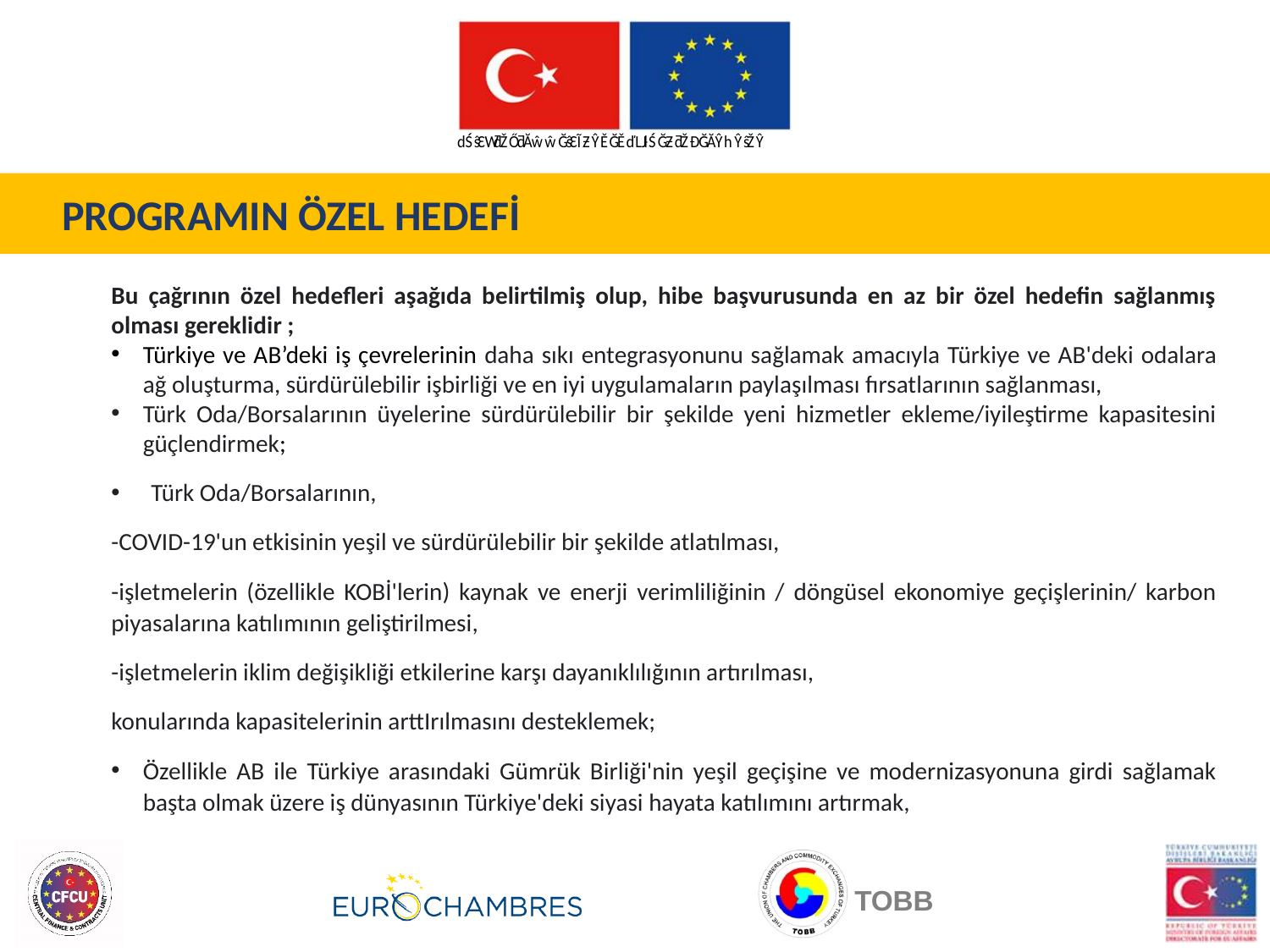

PROGRAMIN ÖZEL HEDEFİ
Bu çağrının özel hedefleri aşağıda belirtilmiş olup, hibe başvurusunda en az bir özel hedefin sağlanmış olması gereklidir ;
Türkiye ve AB’deki iş çevrelerinin daha sıkı entegrasyonunu sağlamak amacıyla Türkiye ve AB'deki odalara ağ oluşturma, sürdürülebilir işbirliği ve en iyi uygulamaların paylaşılması fırsatlarının sağlanması,
Türk Oda/Borsalarının üyelerine sürdürülebilir bir şekilde yeni hizmetler ekleme/iyileştirme kapasitesini güçlendirmek;
Türk Oda/Borsalarının,
-COVID-19'un etkisinin yeşil ve sürdürülebilir bir şekilde atlatılması,
-işletmelerin (özellikle KOBİ'lerin) kaynak ve enerji verimliliğinin / döngüsel ekonomiye geçişlerinin/ karbon piyasalarına katılımının geliştirilmesi,
-işletmelerin iklim değişikliği etkilerine karşı dayanıklılığının artırılması,
konularında kapasitelerinin arttIrılmasını desteklemek;
Özellikle AB ile Türkiye arasındaki Gümrük Birliği'nin yeşil geçişine ve modernizasyonuna girdi sağlamak başta olmak üzere iş dünyasının Türkiye'deki siyasi hayata katılımını artırmak,